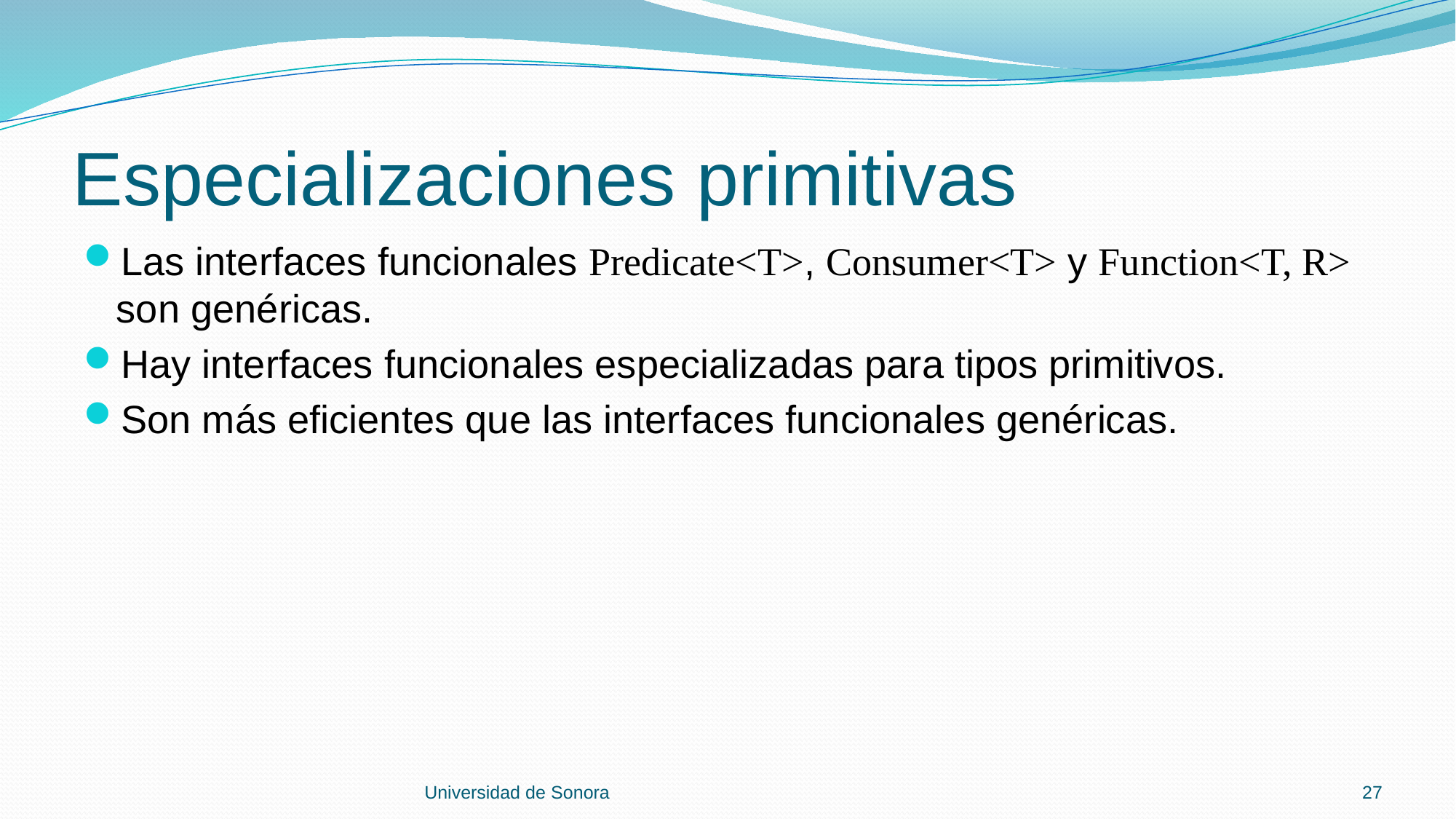

# Especializaciones primitivas
Las interfaces funcionales Predicate<T>, Consumer<T> y Function<T, R> son genéricas.
Hay interfaces funcionales especializadas para tipos primitivos.
Son más eficientes que las interfaces funcionales genéricas.

Universidad de Sonora
27